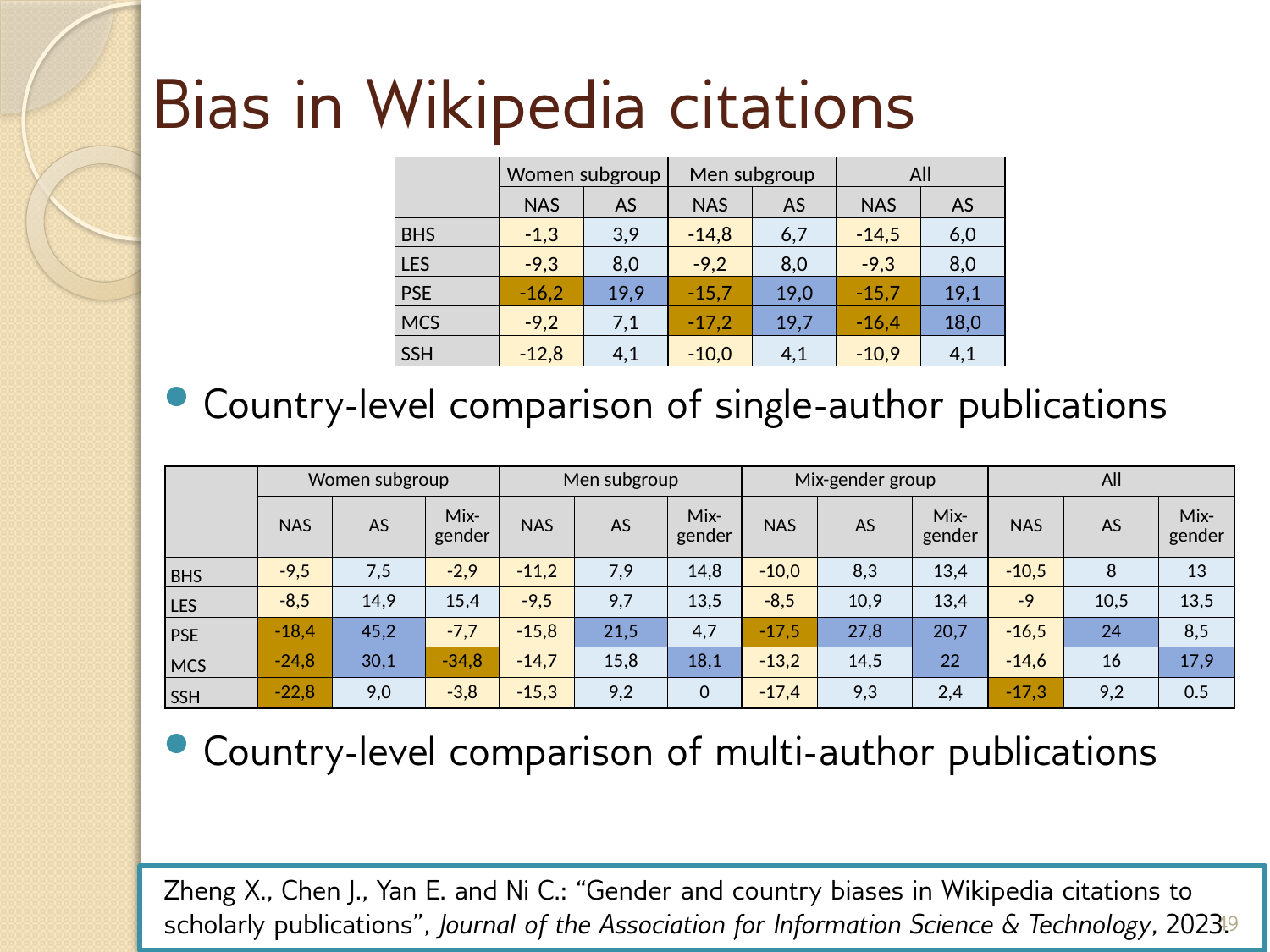

# Bias in Wikipedia citations
|  | Women subgroup |  | Men subgroup |  | All |  |
| --- | --- | --- | --- | --- | --- | --- |
|  | NAS | AS | NAS | AS | NAS | AS |
| BHS | -1,3 | 3,9 | -14,8 | 6,7 | -14,5 | 6,0 |
| LES | -9,3 | 8,0 | -9,2 | 8,0 | -9,3 | 8,0 |
| PSE | -16,2 | 19,9 | -15,7 | 19,0 | -15,7 | 19,1 |
| MCS | -9,2 | 7,1 | -17,2 | 19,7 | -16,4 | 18,0 |
| SSH | -12,8 | 4,1 | -10,0 | 4,1 | -10,9 | 4,1 |
Country-level comparison of single-author publications

Country-level comparison of multi-author publications
|  | Women subgroup |  |  | Men subgroup |  |  | Mix-gender group |  |  | All |  |  |
| --- | --- | --- | --- | --- | --- | --- | --- | --- | --- | --- | --- | --- |
|  | NAS | AS | Mix-gender | NAS | AS | Mix-gender | NAS | AS | Mix-gender | NAS | AS | Mix-gender |
| BHS | -9,5 | 7,5 | -2,9 | -11,2 | 7,9 | 14,8 | -10,0 | 8,3 | 13,4 | -10,5 | 8 | 13 |
| LES | -8,5 | 14,9 | 15,4 | -9,5 | 9,7 | 13,5 | -8,5 | 10,9 | 13,4 | -9 | 10,5 | 13,5 |
| PSE | -18,4 | 45,2 | -7,7 | -15,8 | 21,5 | 4,7 | -17,5 | 27,8 | 20,7 | -16,5 | 24 | 8,5 |
| MCS | -24,8 | 30,1 | -34,8 | -14,7 | 15,8 | 18,1 | -13,2 | 14,5 | 22 | -14,6 | 16 | 17,9 |
| SSH | -22,8 | 9,0 | -3,8 | -15,3 | 9,2 | 0 | -17,4 | 9,3 | 2,4 | -17,3 | 9,2 | 0.5 |
Zheng X., Chen J., Yan E. and Ni C.: “Gender and country biases in Wikipedia citations to scholarly publications”, Journal of the Association for Information Science & Technology, 2023.
49